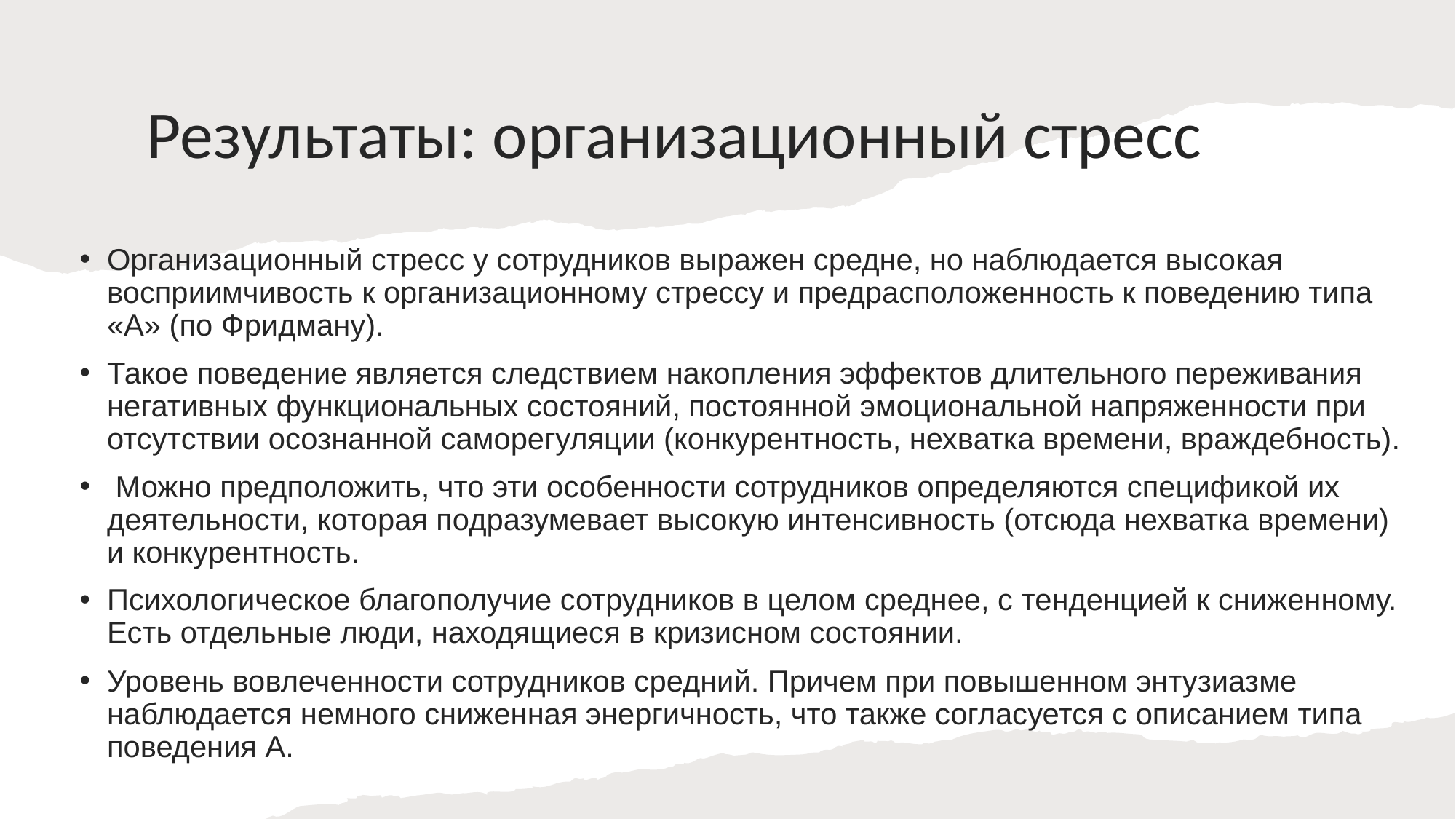

# Результаты: организационный стресс
Организационный стресс у сотрудников выражен средне, но наблюдается высокая восприимчивость к организационному стрессу и предрасположенность к поведению типа «А» (по Фридману).
Такое поведение является следствием накопления эффектов длительного переживания негативных функциональных состояний, постоянной эмоциональной напряженности при отсутствии осознанной саморегуляции (конкурентность, нехватка времени, враждебность).
 Можно предположить, что эти особенности сотрудников определяются спецификой их деятельности, которая подразумевает высокую интенсивность (отсюда нехватка времени) и конкурентность.
Психологическое благополучие сотрудников в целом среднее, с тенденцией к сниженному. Есть отдельные люди, находящиеся в кризисном состоянии.
Уровень вовлеченности сотрудников средний. Причем при повышенном энтузиазме наблюдается немного сниженная энергичность, что также согласуется с описанием типа поведения А.